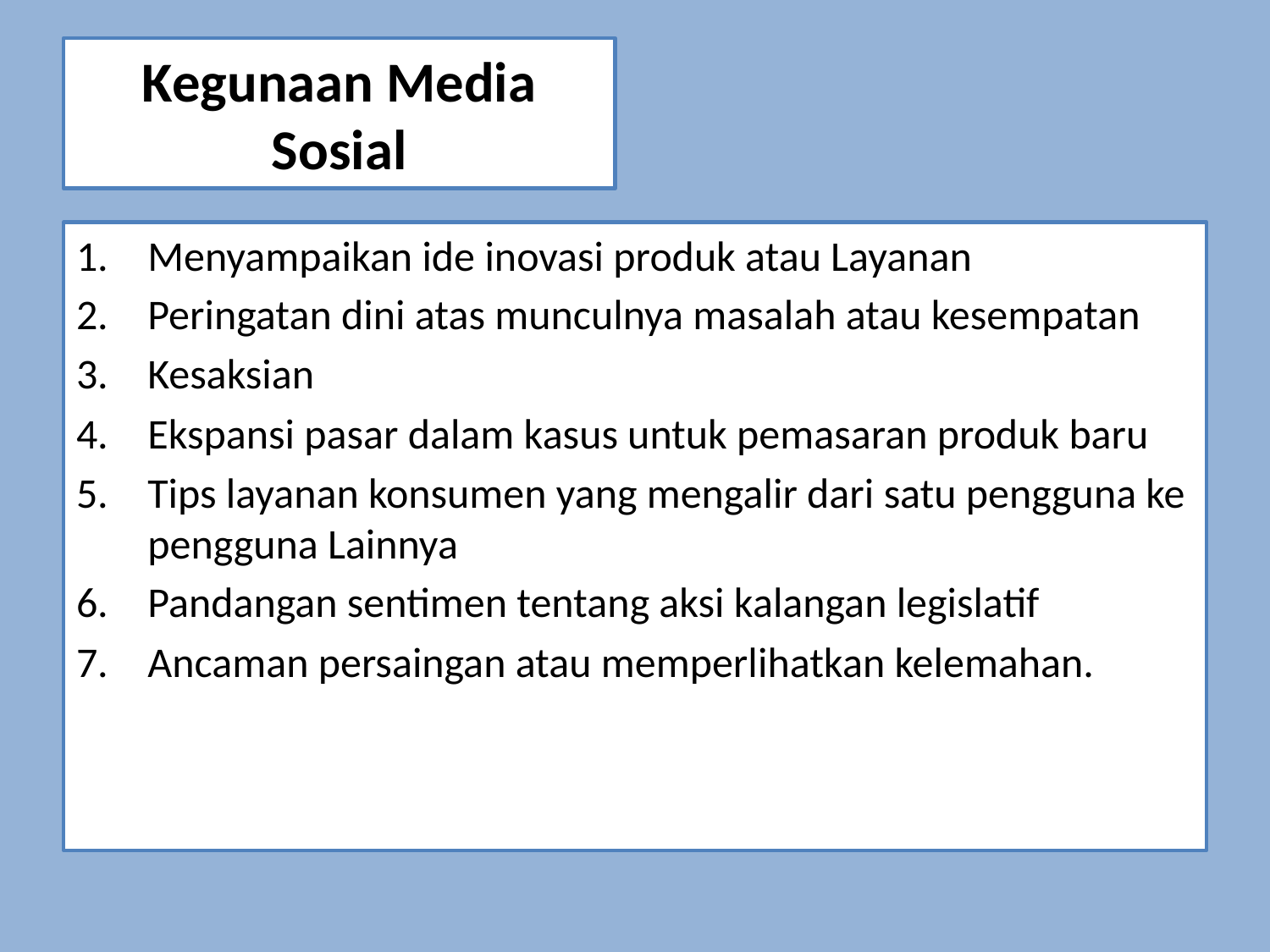

# Kegunaan Media Sosial
Menyampaikan ide inovasi produk atau Layanan
Peringatan dini atas munculnya masalah atau kesempatan
Kesaksian
Ekspansi pasar dalam kasus untuk pemasaran produk baru
Tips layanan konsumen yang mengalir dari satu pengguna ke pengguna Lainnya
Pandangan sentimen tentang aksi kalangan legislatif
Ancaman persaingan atau memperlihatkan kelemahan.